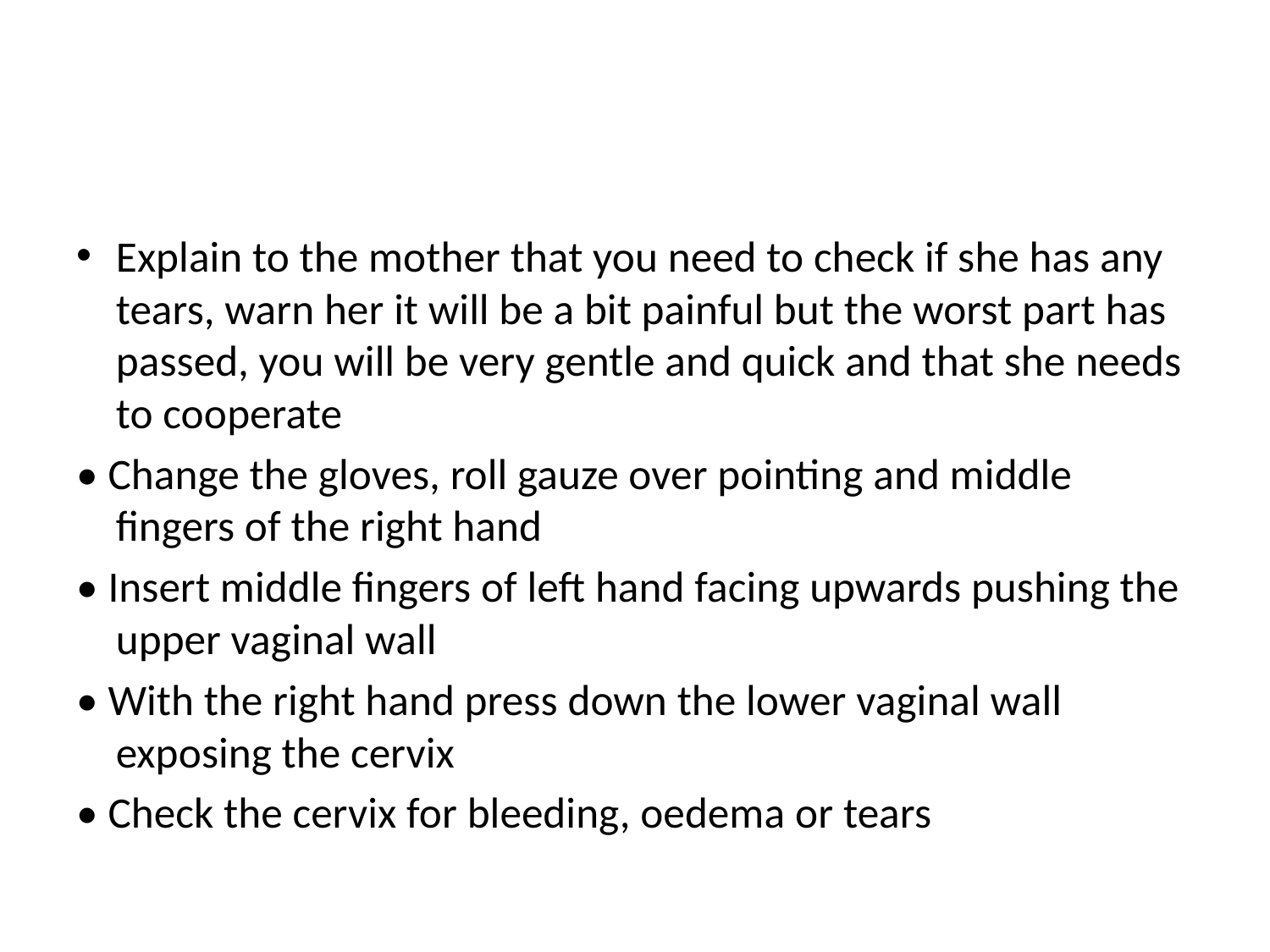

#
Explain to the mother that you need to check if she has any tears, warn her it will be a bit painful but the worst part has passed, you will be very gentle and quick and that she needs to cooperate
• Change the gloves, roll gauze over pointing and middle fingers of the right hand
• Insert middle fingers of left hand facing upwards pushing the upper vaginal wall
• With the right hand press down the lower vaginal wall exposing the cervix
• Check the cervix for bleeding, oedema or tears